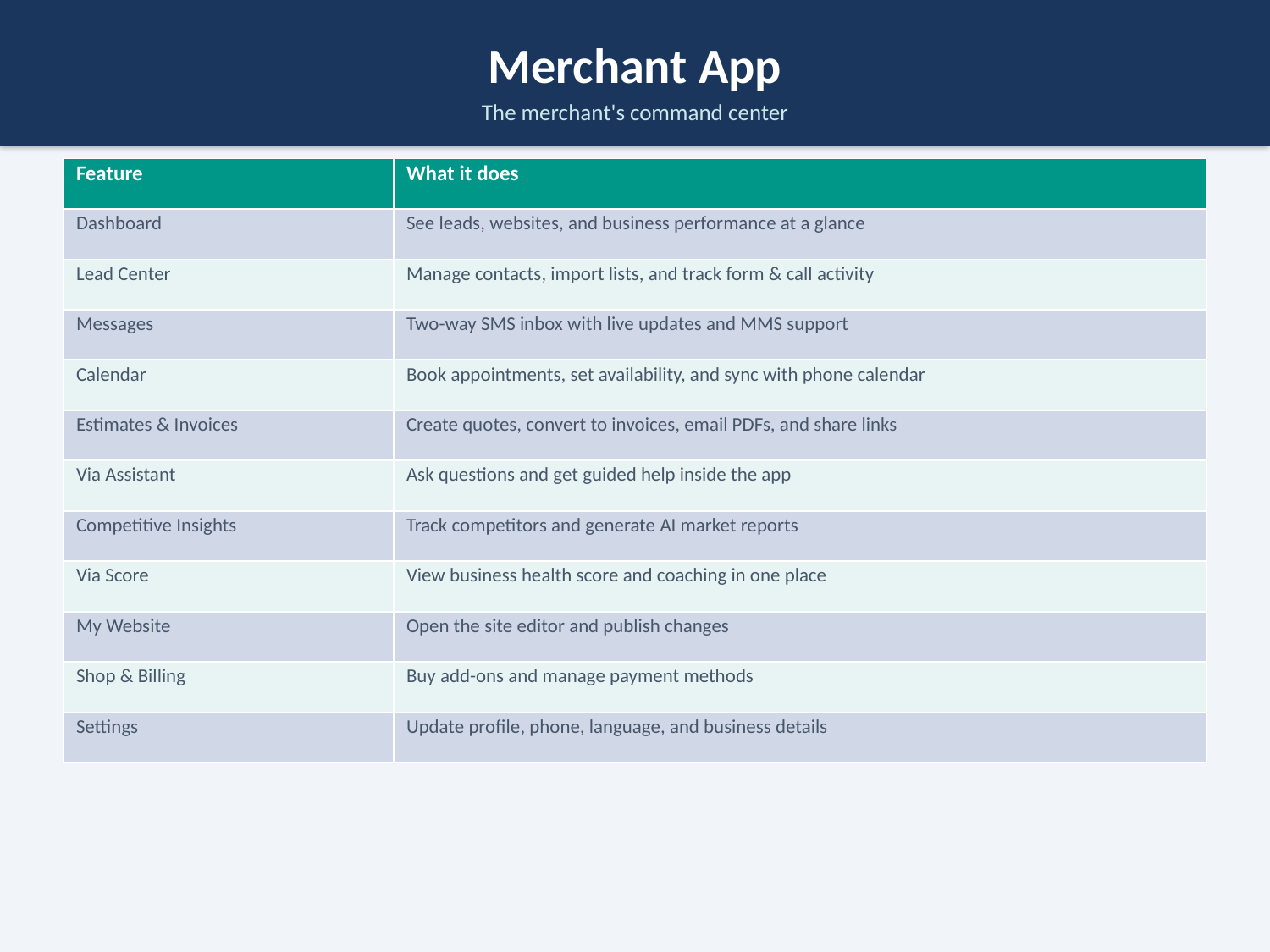

Merchant App
The merchant's command center
| Feature | What it does |
| --- | --- |
| Dashboard | See leads, websites, and business performance at a glance |
| Lead Center | Manage contacts, import lists, and track form & call activity |
| Messages | Two-way SMS inbox with live updates and MMS support |
| Calendar | Book appointments, set availability, and sync with phone calendar |
| Estimates & Invoices | Create quotes, convert to invoices, email PDFs, and share links |
| Via Assistant | Ask questions and get guided help inside the app |
| Competitive Insights | Track competitors and generate AI market reports |
| Via Score | View business health score and coaching in one place |
| My Website | Open the site editor and publish changes |
| Shop & Billing | Buy add-ons and manage payment methods |
| Settings | Update profile, phone, language, and business details |